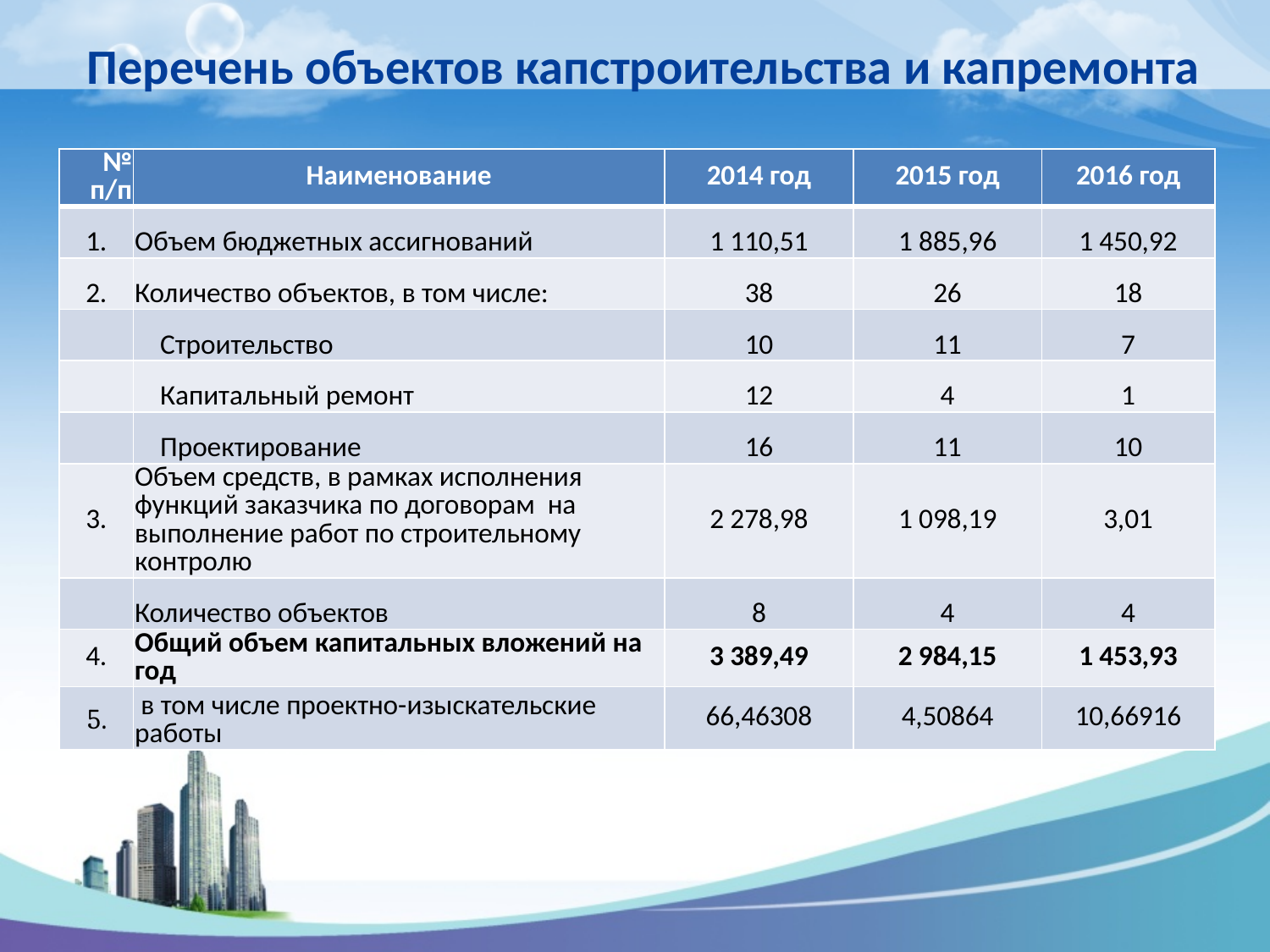

# Перечень объектов капстроительства и капремонта
| № п/п | Наименование | 2014 год | 2015 год | 2016 год |
| --- | --- | --- | --- | --- |
| 1. | Объем бюджетных ассигнований | 1 110,51 | 1 885,96 | 1 450,92 |
| 2. | Количество объектов, в том числе: | 38 | 26 | 18 |
|  | Строительство | 10 | 11 | 7 |
|  | Капитальный ремонт | 12 | 4 | 1 |
|  | Проектирование | 16 | 11 | 10 |
| 3. | Объем средств, в рамках исполнения функций заказчика по договорам на выполнение работ по строительному контролю | 2 278,98 | 1 098,19 | 3,01 |
|  | Количество объектов | 8 | 4 | 4 |
| 4. | Общий объем капитальных вложений на год | 3 389,49 | 2 984,15 | 1 453,93 |
| 5. | в том числе проектно-изыскательские работы | 66,46308 | 4,50864 | 10,66916 |